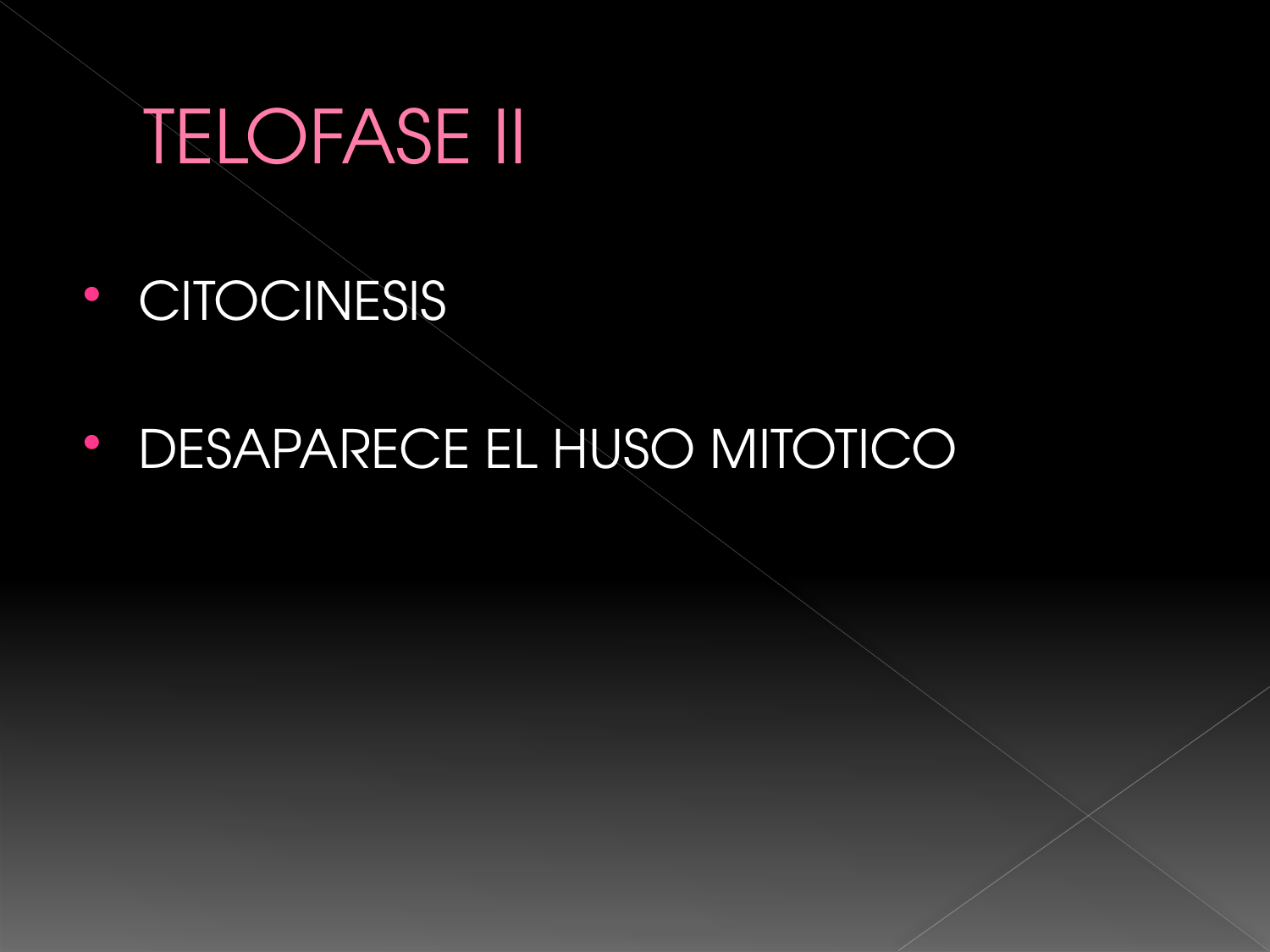

# TELOFASE II
CITOCINESIS

DESAPARECE EL HUSO MITOTICO